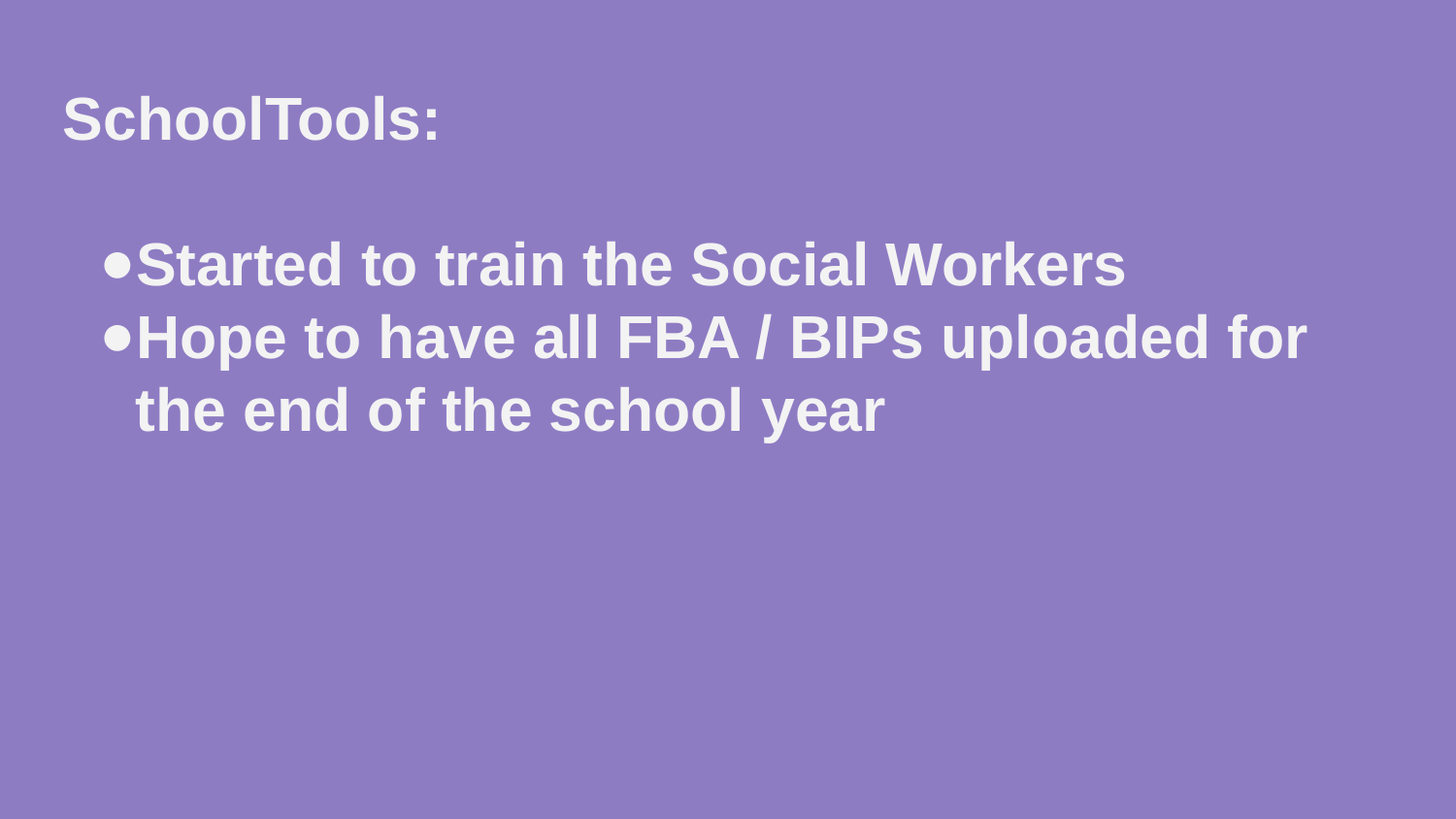

# SchoolTools:

Started to train the Social Workers
Hope to have all FBA / BIPs uploaded for the end of the school year